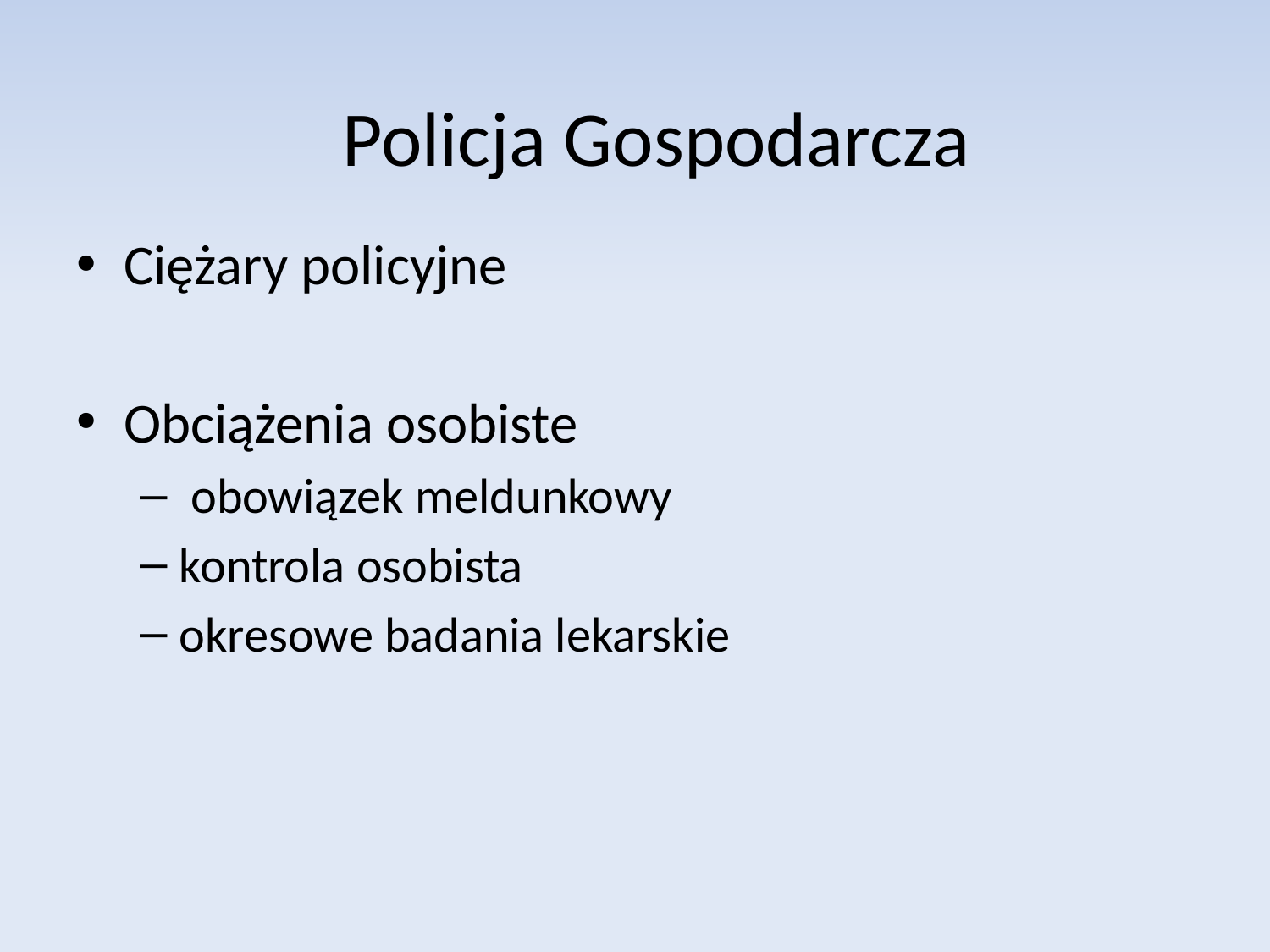

# Policja Gospodarcza
Ciężary policyjne

Obciążenia osobiste
 obowiązek meldunkowy
kontrola osobista
okresowe badania lekarskie